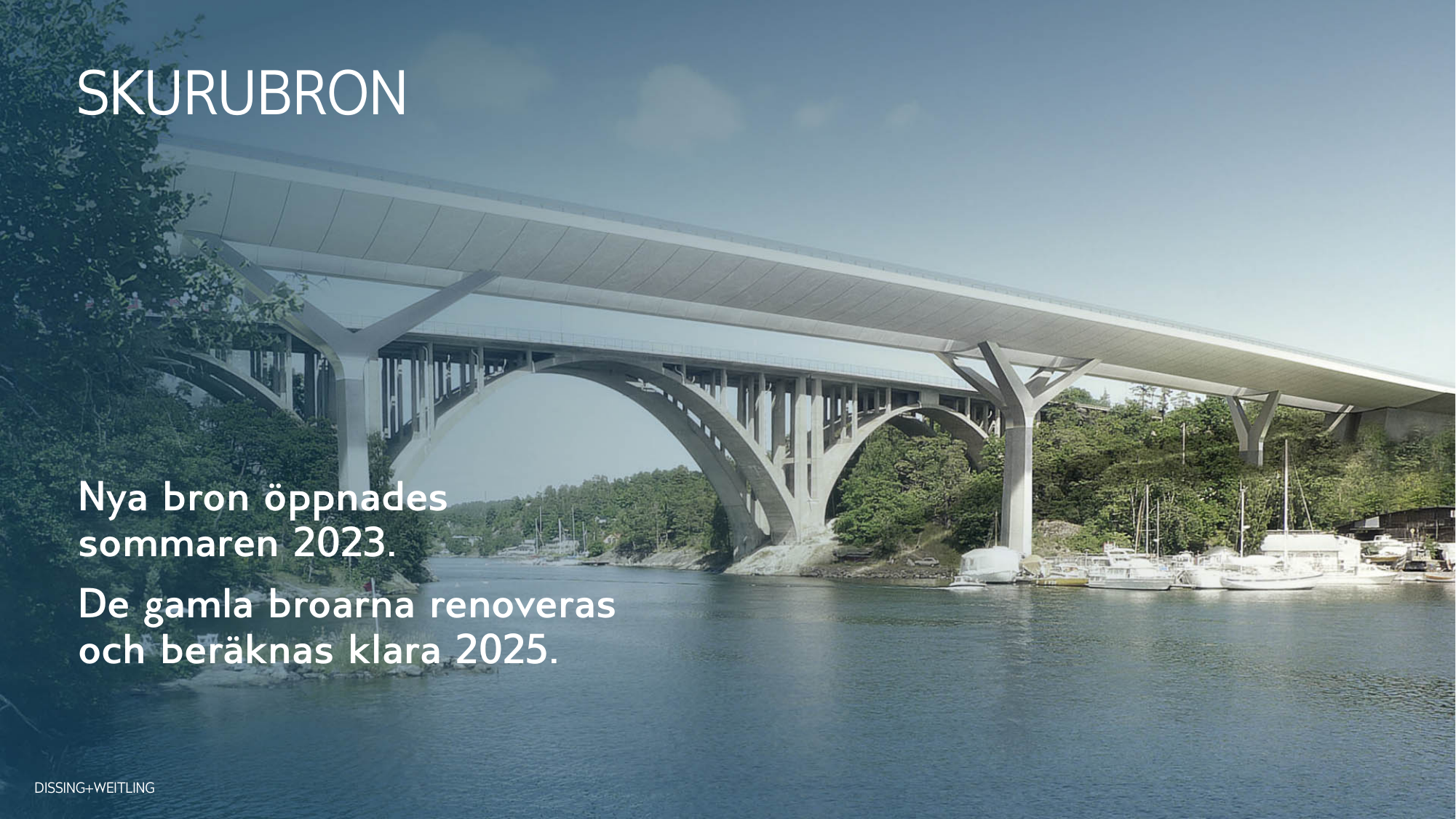

# Skurubron
Nya bron öppnades
sommaren 2023.
De gamla broarna renoveras
och beräknas klara 2025.

DISSING+WEITLING